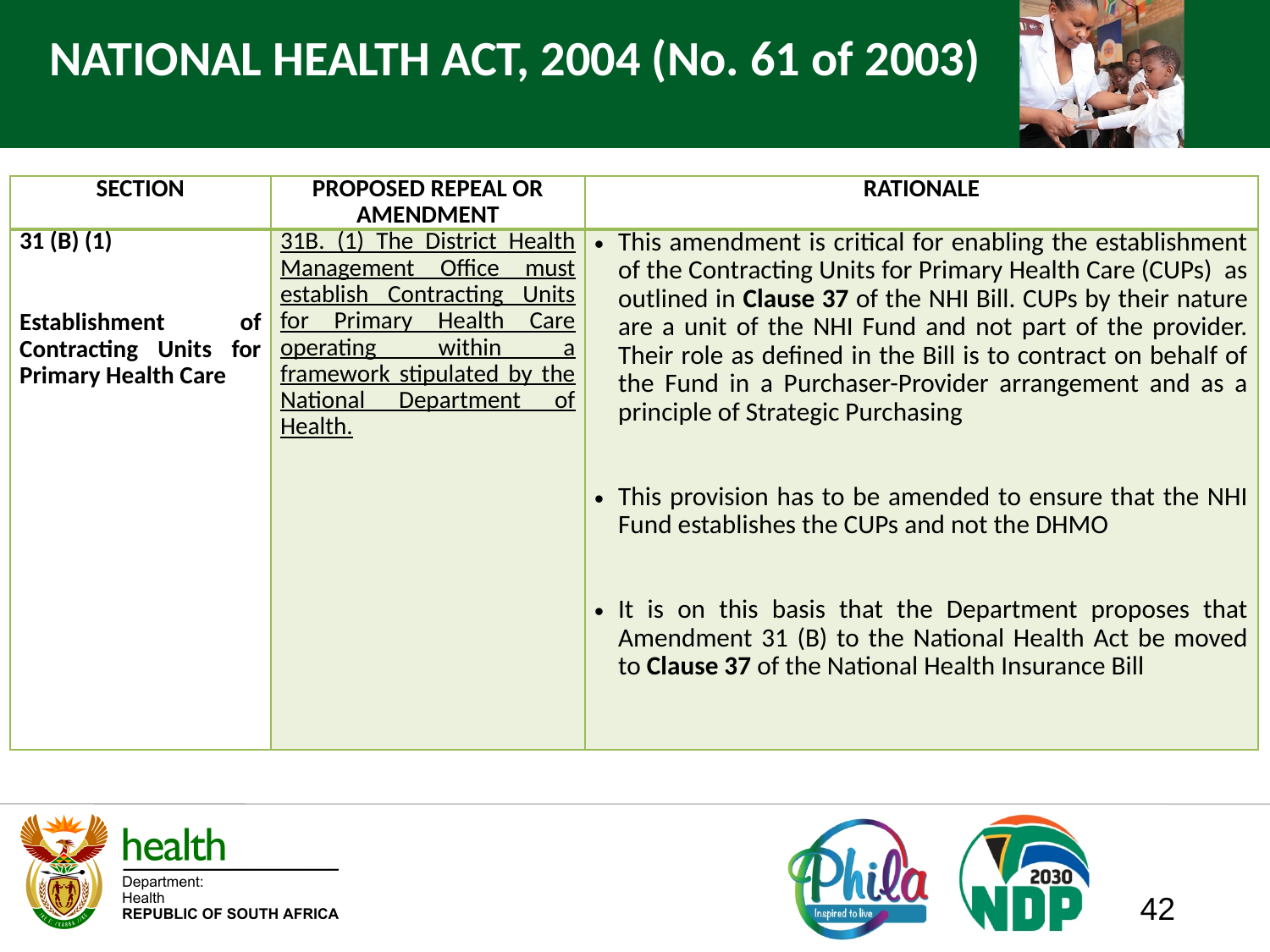

# NATIONAL HEALTH ACT, 2004 (No. 61 of 2003)
| SECTION | PROPOSED REPEAL OR AMENDMENT | RATIONALE |
| --- | --- | --- |
| 31 (B) (1) Establishment of Contracting Units for Primary Health Care | 31B. (1) The District Health Management Office must establish Contracting Units for Primary Health Care operating within a framework stipulated by the National Department of Health. | This amendment is critical for enabling the establishment of the Contracting Units for Primary Health Care (CUPs) as outlined in Clause 37 of the NHI Bill. CUPs by their nature are a unit of the NHI Fund and not part of the provider. Their role as defined in the Bill is to contract on behalf of the Fund in a Purchaser-Provider arrangement and as a principle of Strategic Purchasing This provision has to be amended to ensure that the NHI Fund establishes the CUPs and not the DHMO It is on this basis that the Department proposes that Amendment 31 (B) to the National Health Act be moved to Clause 37 of the National Health Insurance Bill |